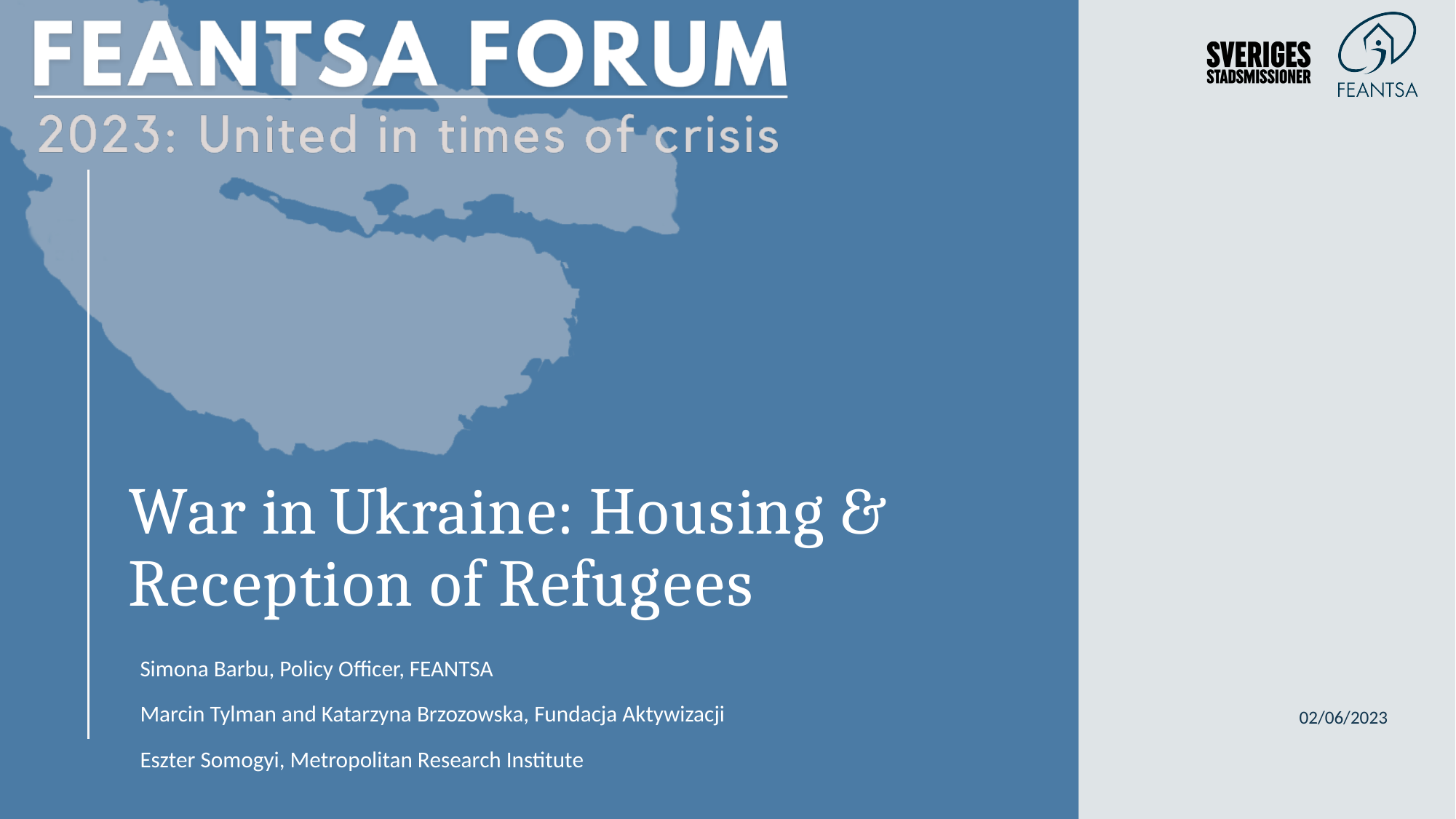

War in Ukraine: Housing & Reception of Refugees
Simona Barbu, Policy Officer, FEANTSA
Marcin Tylman and Katarzyna Brzozowska, Fundacja Aktywizacji
Eszter Somogyi, Metropolitan Research Institute
02/06/2023